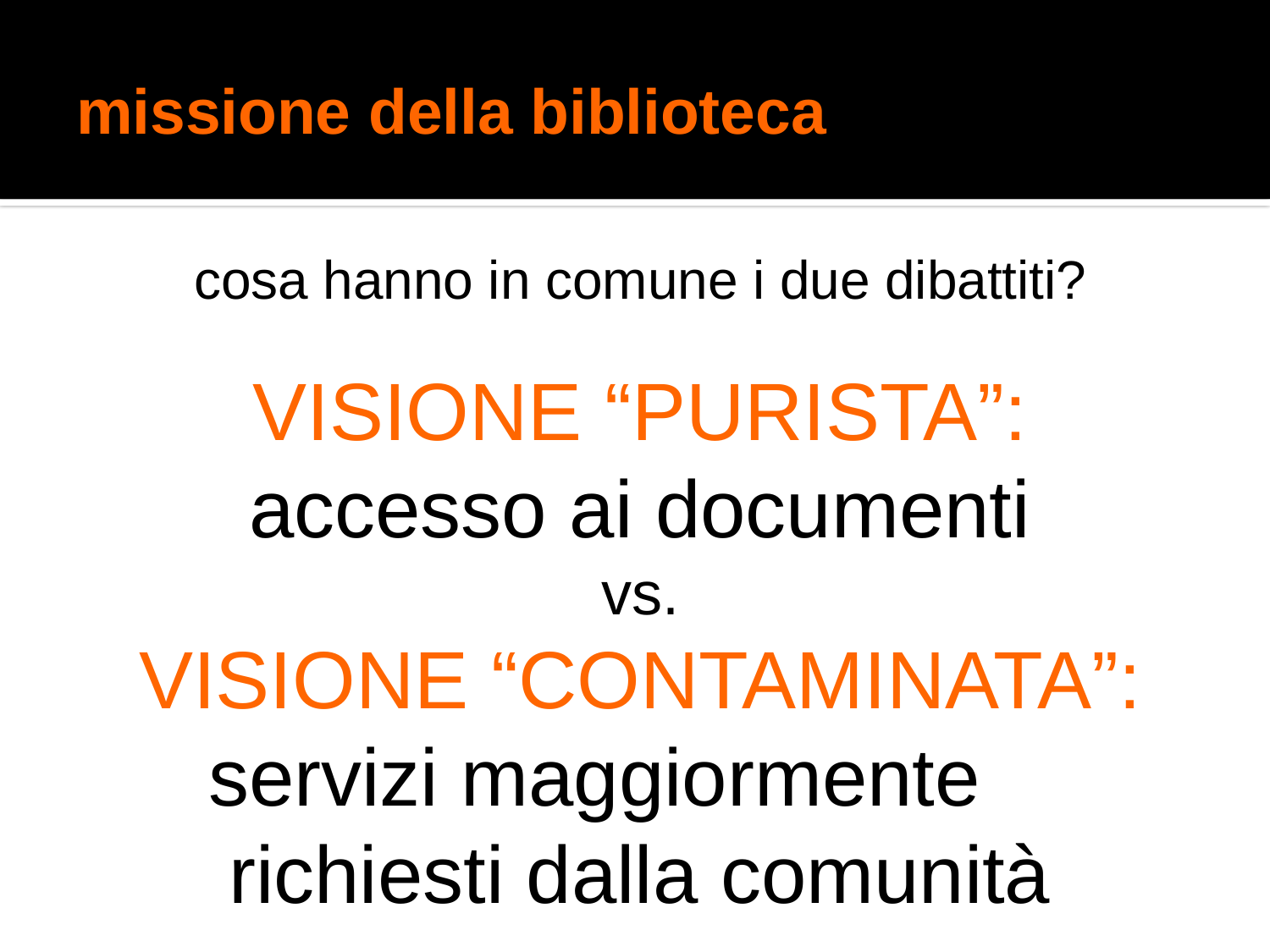

# missione della biblioteca
cosa hanno in comune i due dibattiti?

VISIONE “PURISTA”:
accesso ai documenti
vs.
VISIONE “CONTAMINATA”:
servizi maggiormente
richiesti dalla comunità